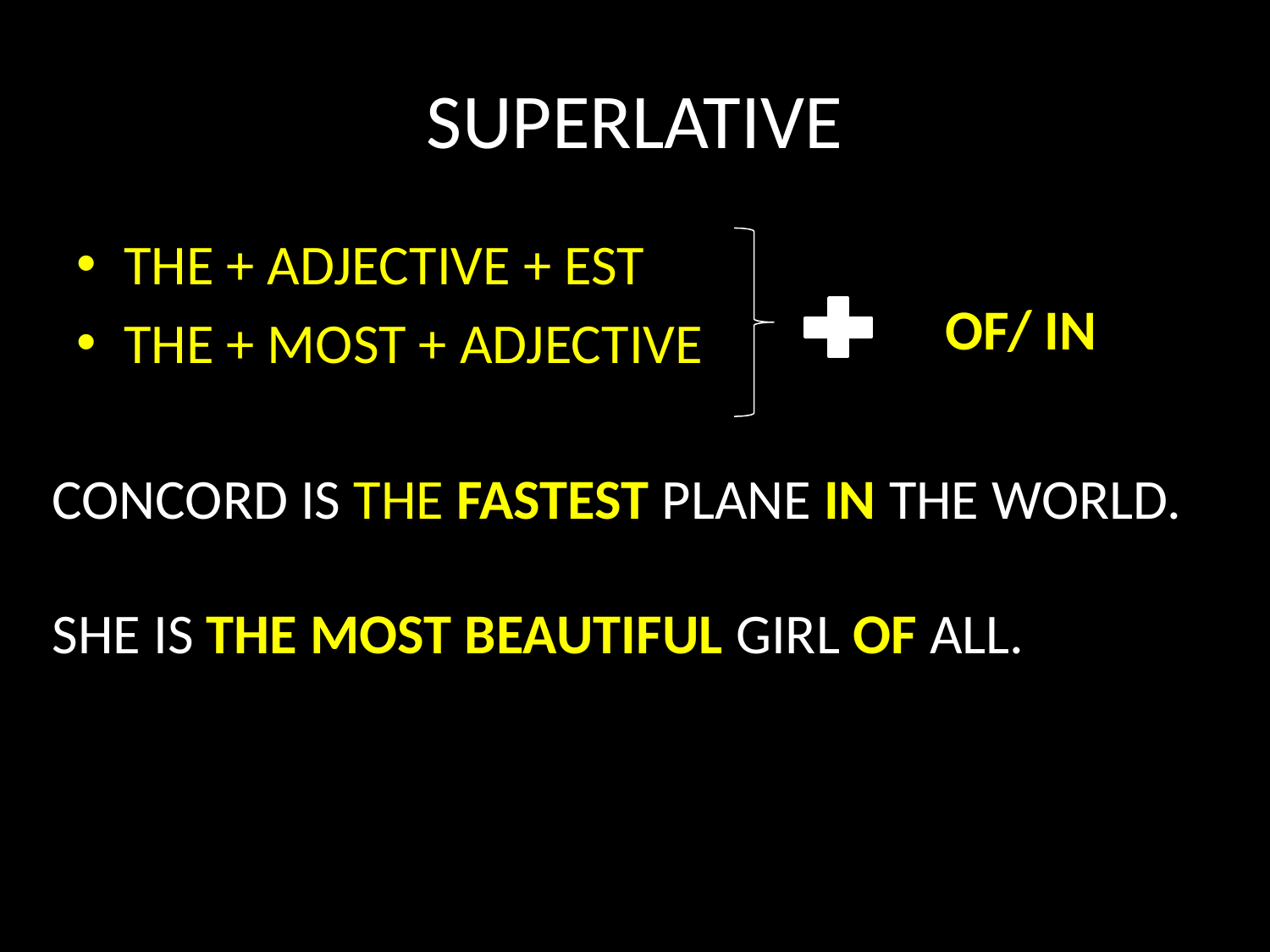

# SUPERLATIVE
THE + ADJECTIVE + EST
THE + MOST + ADJECTIVE

OF/ IN
CONCORD IS THE FASTEST PLANE IN THE WORLD.

SHE IS THE MOST BEAUTIFUL GIRL OF ALL.